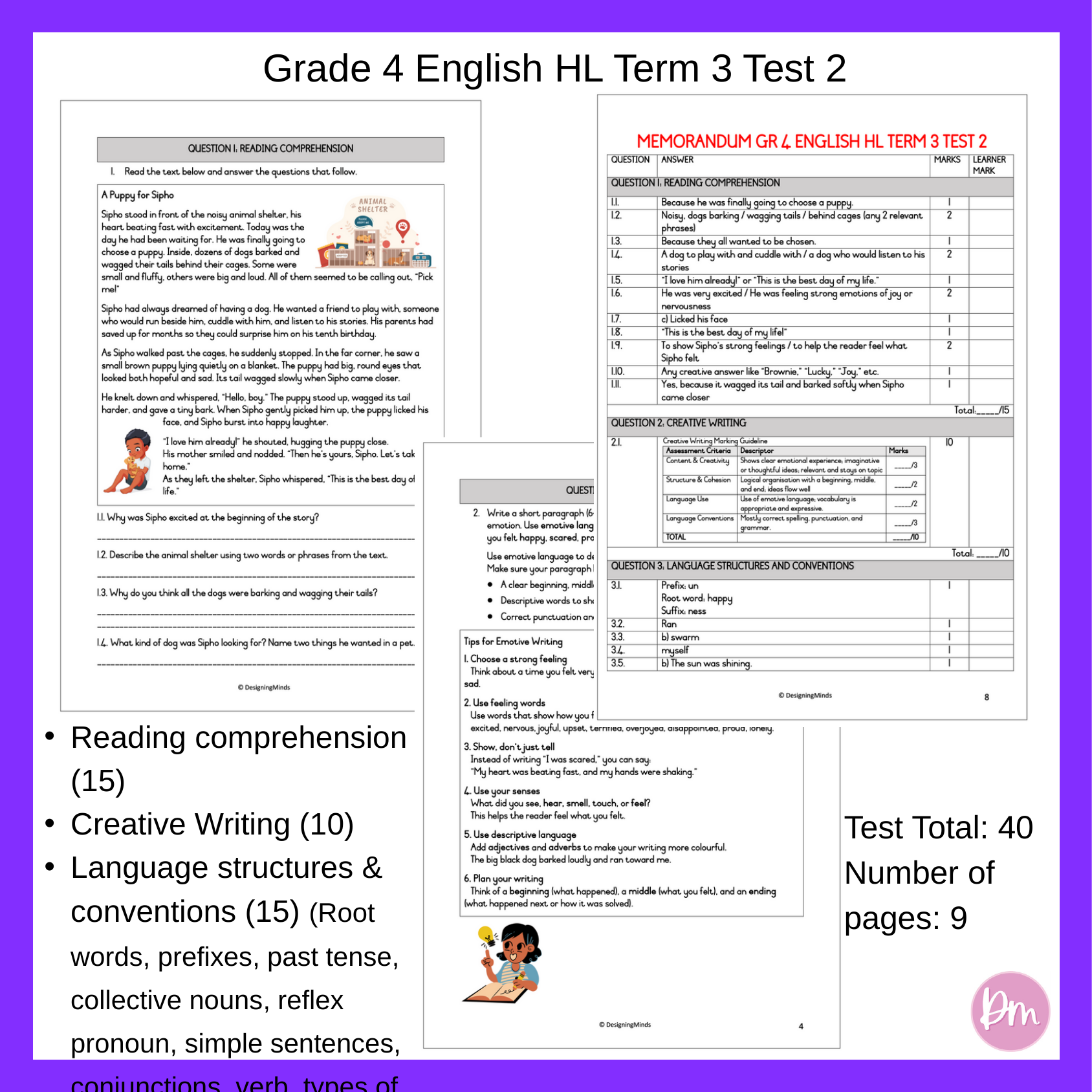

Grade 4 English HL Term 3 Test 2

Reading comprehension (15)
Creative Writing (10)
Language structures & conventions (15) (Root words, prefixes, past tense, collective nouns, reflex pronoun, simple sentences, conjunctions, verb, types of sentences, figures of speech, idioms, punctuation, abbreviations)

Test Total: 40
Number of pages: 9